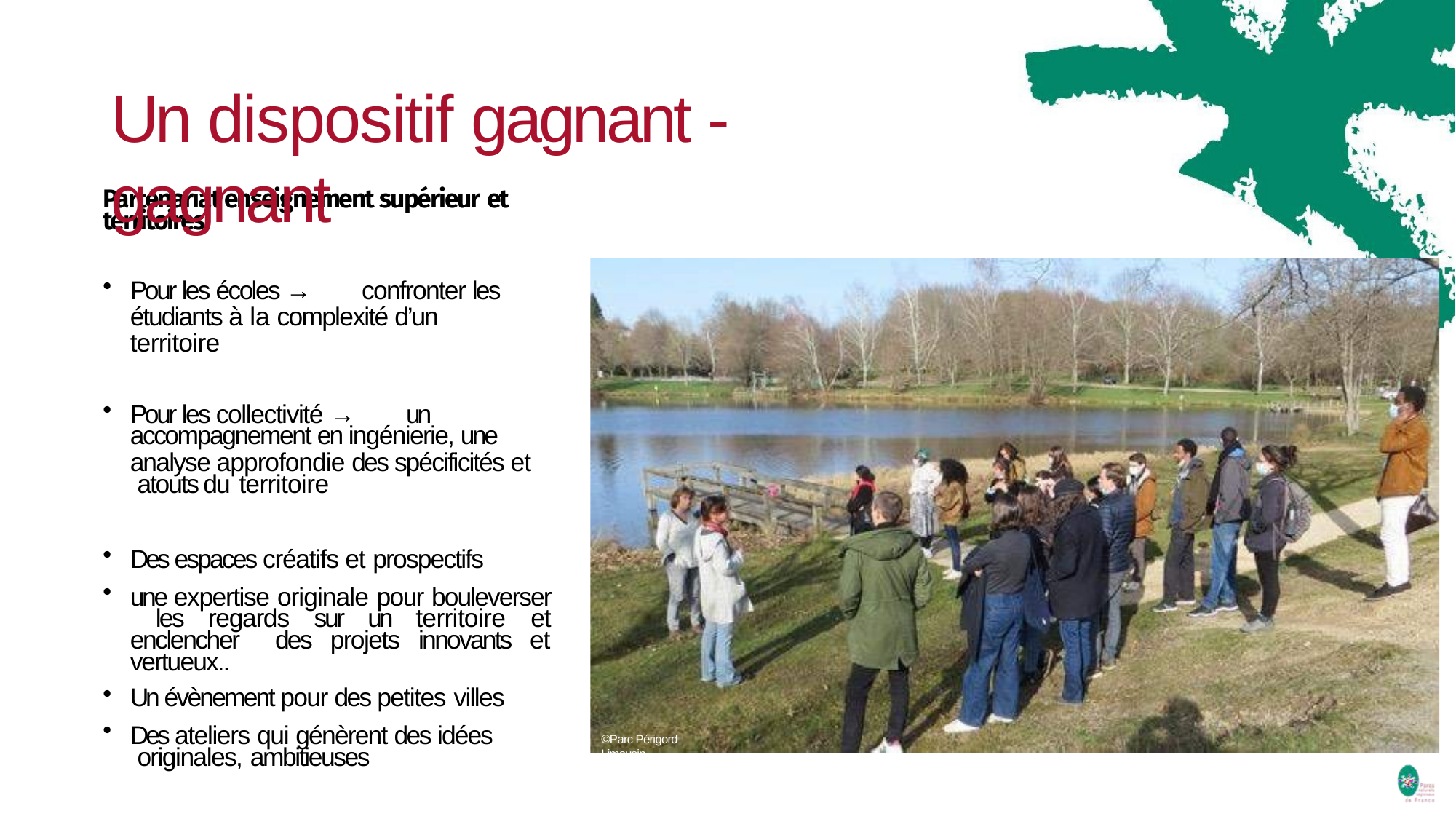

# Un dispositif gagnant - gagnant
Partenariat enseignement supérieur et  territoires

Pour les écoles → confronter les
étudiants à la complexité d’un territoire

Pour les collectivité → un
accompagnement en ingénierie, une
analyse approfondie des spécificités et  atouts du territoire

Des espaces créatifs et prospectifs
une expertise originale pour bouleverser  les regards sur un territoire et enclencher  des projets innovants et vertueux..
Un évènement pour des petites villes
Des ateliers qui génèrent des idées  originales, ambitieuses

©Parc Périgord Limousin